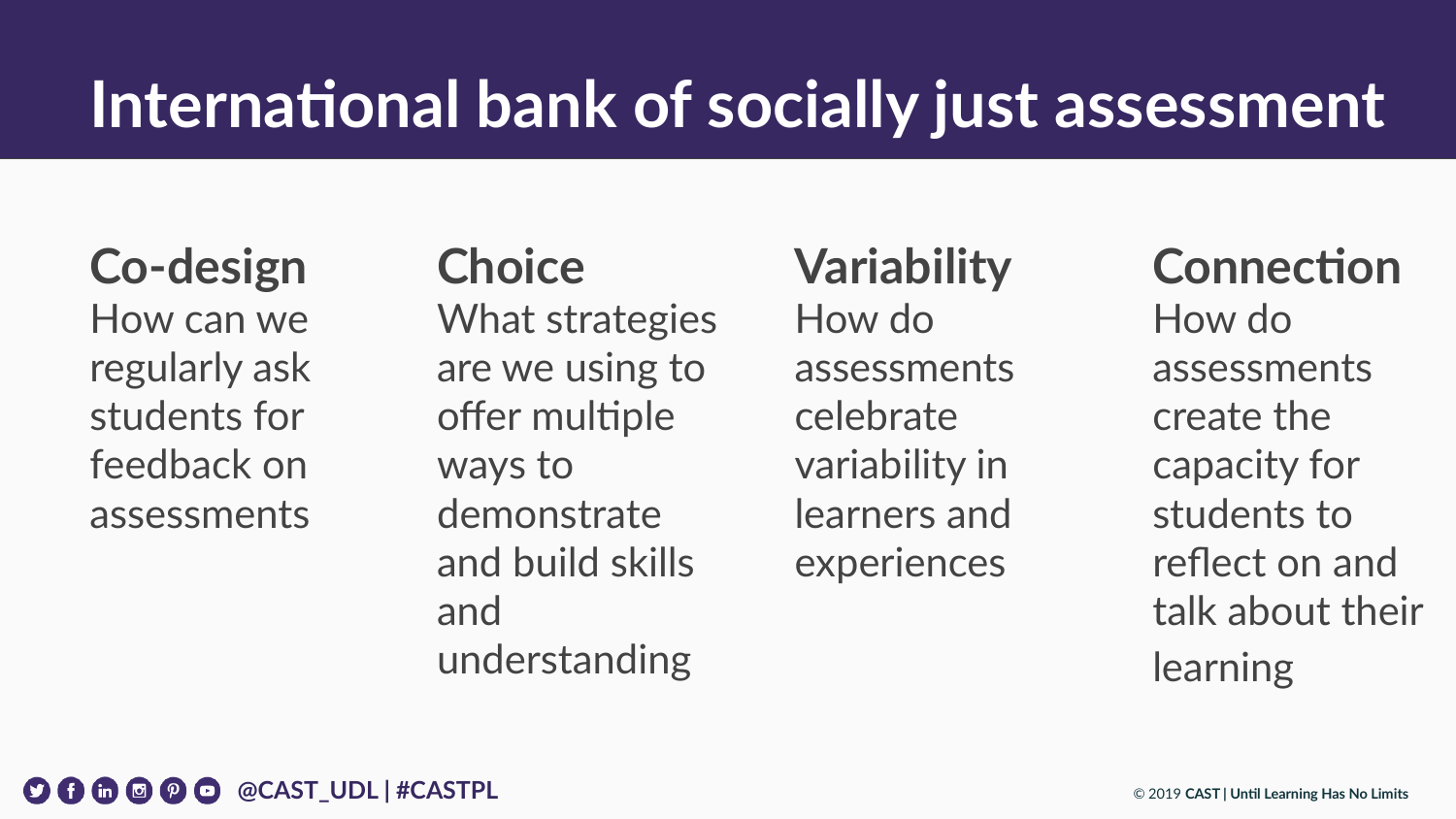

# International bank of socially just assessment
Co-design
How can we regularly ask students for feedback on assessments
Choice
What strategies are we using to offer multiple ways to demonstrate and build skills and understanding
Variability
How do assessments celebrate variability in learners and experiences
Connection
How do assessments create the capacity for students to reflect on and talk about their learning